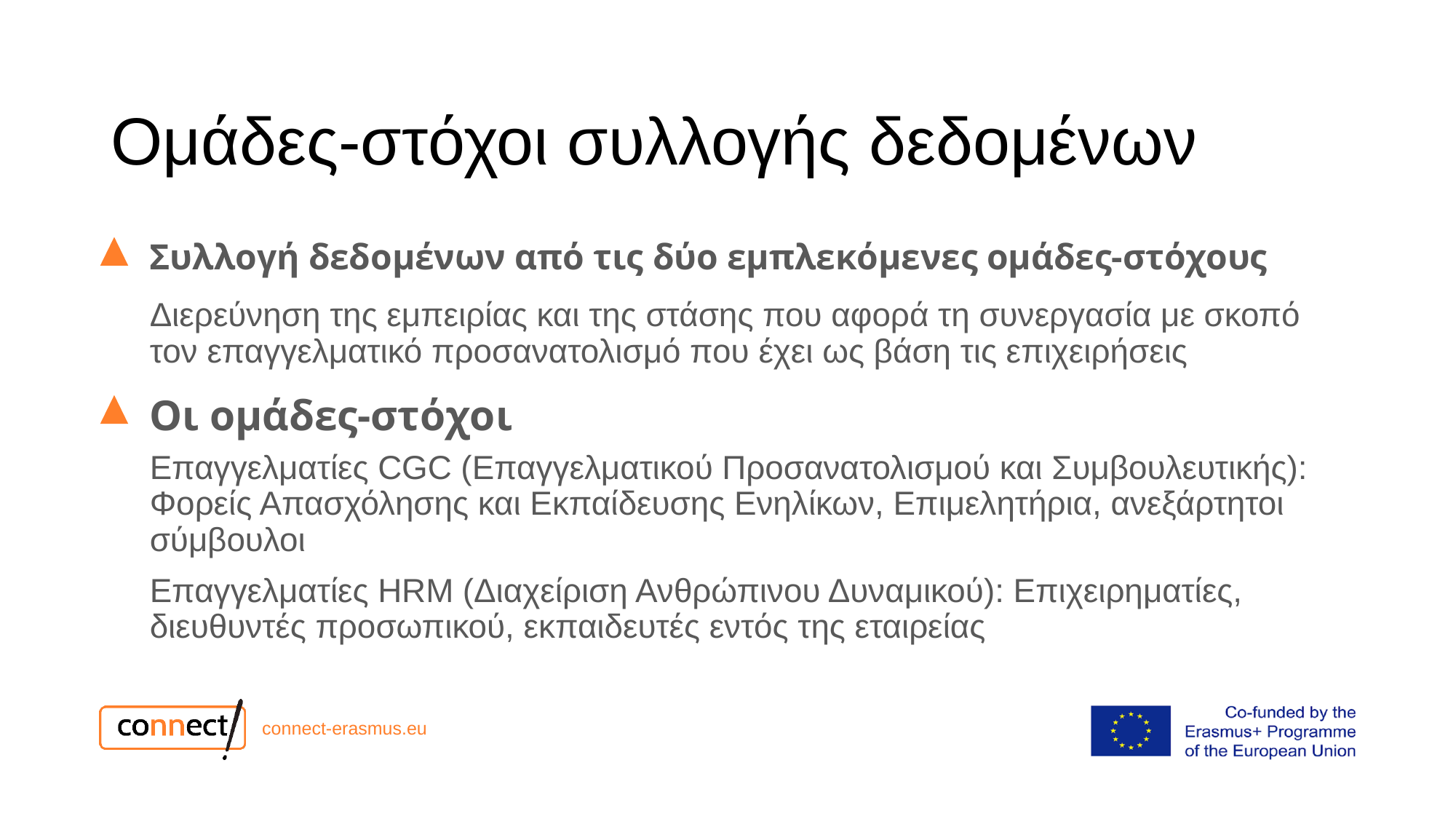

# Ομάδες-στόχοι συλλογής δεδομένων
Συλλογή δεδομένων από τις δύο εμπλεκόμενες ομάδες-στόχους

Διερεύνηση της εμπειρίας και της στάσης που αφορά τη συνεργασία με σκοπό τον επαγγελματικό προσανατολισμό που έχει ως βάση τις επιχειρήσεις
Οι ομάδες-στόχοι

Επαγγελματίες CGC (Επαγγελματικού Προσανατολισμού και Συμβουλευτικής): Φορείς Απασχόλησης και Εκπαίδευσης Ενηλίκων, Επιμελητήρια, ανεξάρτητοι σύμβουλοι
Επαγγελματίες HRM (Διαχείριση Ανθρώπινου Δυναμικού): Επιχειρηματίες, διευθυντές προσωπικού, εκπαιδευτές εντός της εταιρείας
connect-erasmus.eu